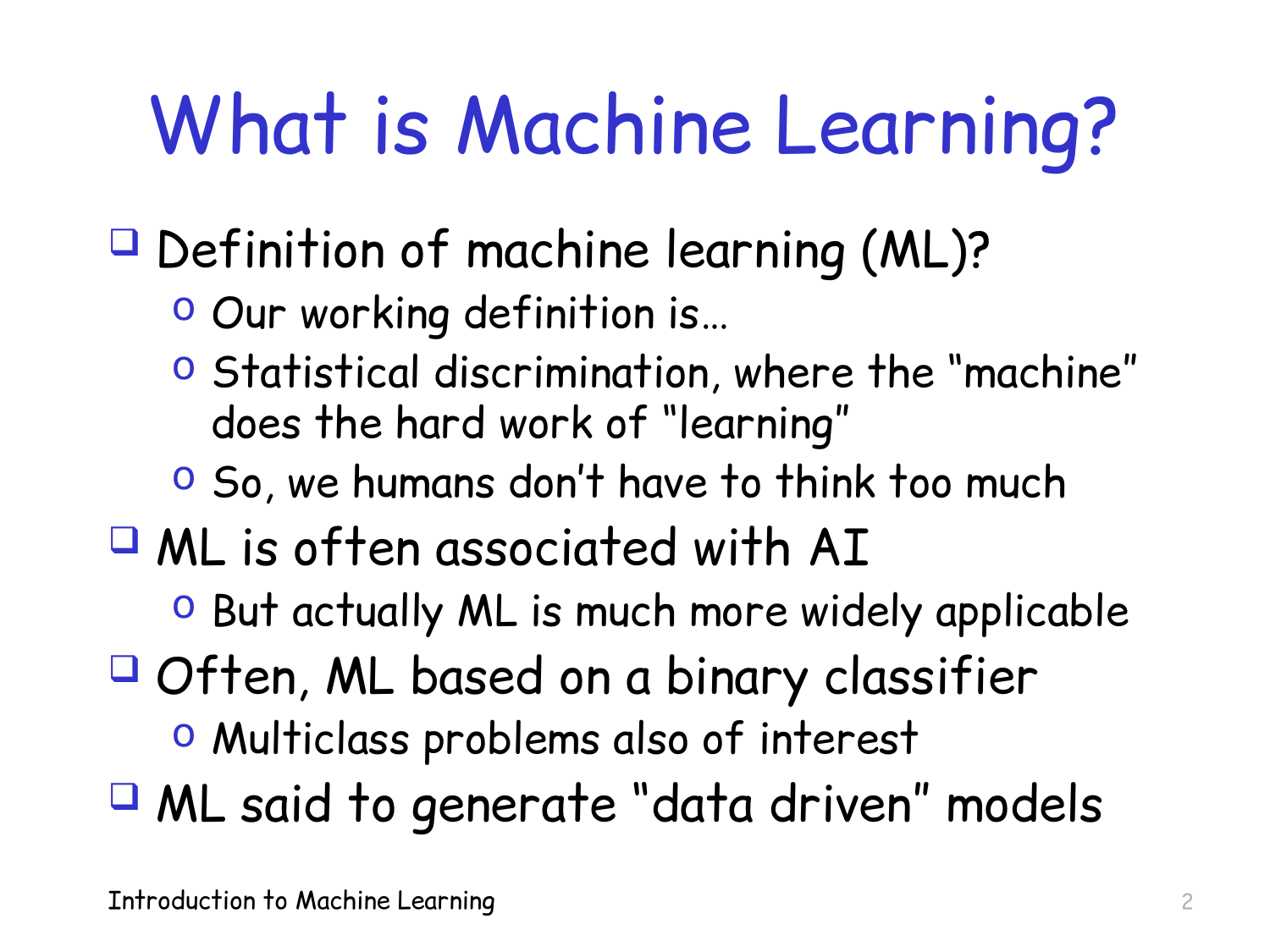

# What is Machine Learning?
Definition of machine learning (ML)?
Our working definition is…
Statistical discrimination, where the “machine” does the hard work of “learning”
So, we humans don’t have to think too much
ML is often associated with AI
But actually ML is much more widely applicable
Often, ML based on a binary classifier
Multiclass problems also of interest
ML said to generate “data driven” models

Introduction to Machine Learning
2